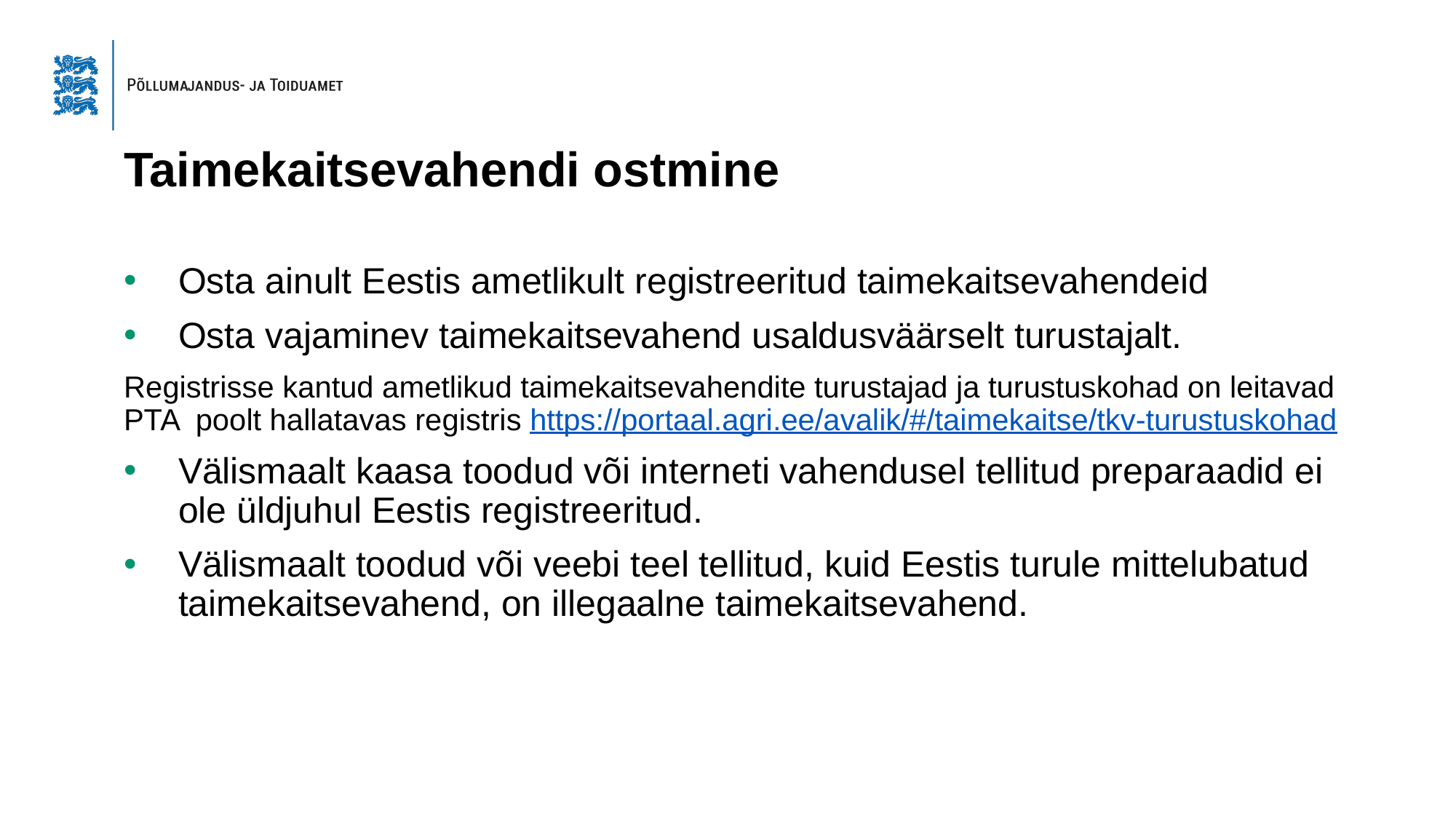

# Taimekaitsevahendi ostmine
Osta ainult Eestis ametlikult registreeritud taimekaitsevahendeid
Osta vajaminev taimekaitsevahend usaldusväärselt turustajalt.
Registrisse kantud ametlikud taimekaitsevahendite turustajad ja turustuskohad on leitavad PTA  poolt hallatavas registris https://portaal.agri.ee/avalik/#/taimekaitse/tkv-turustuskohad
Välismaalt kaasa toodud või interneti vahendusel tellitud preparaadid ei ole üldjuhul Eestis registreeritud.
Välismaalt toodud või veebi teel tellitud, kuid Eestis turule mittelubatud taimekaitsevahend, on illegaalne taimekaitsevahend.